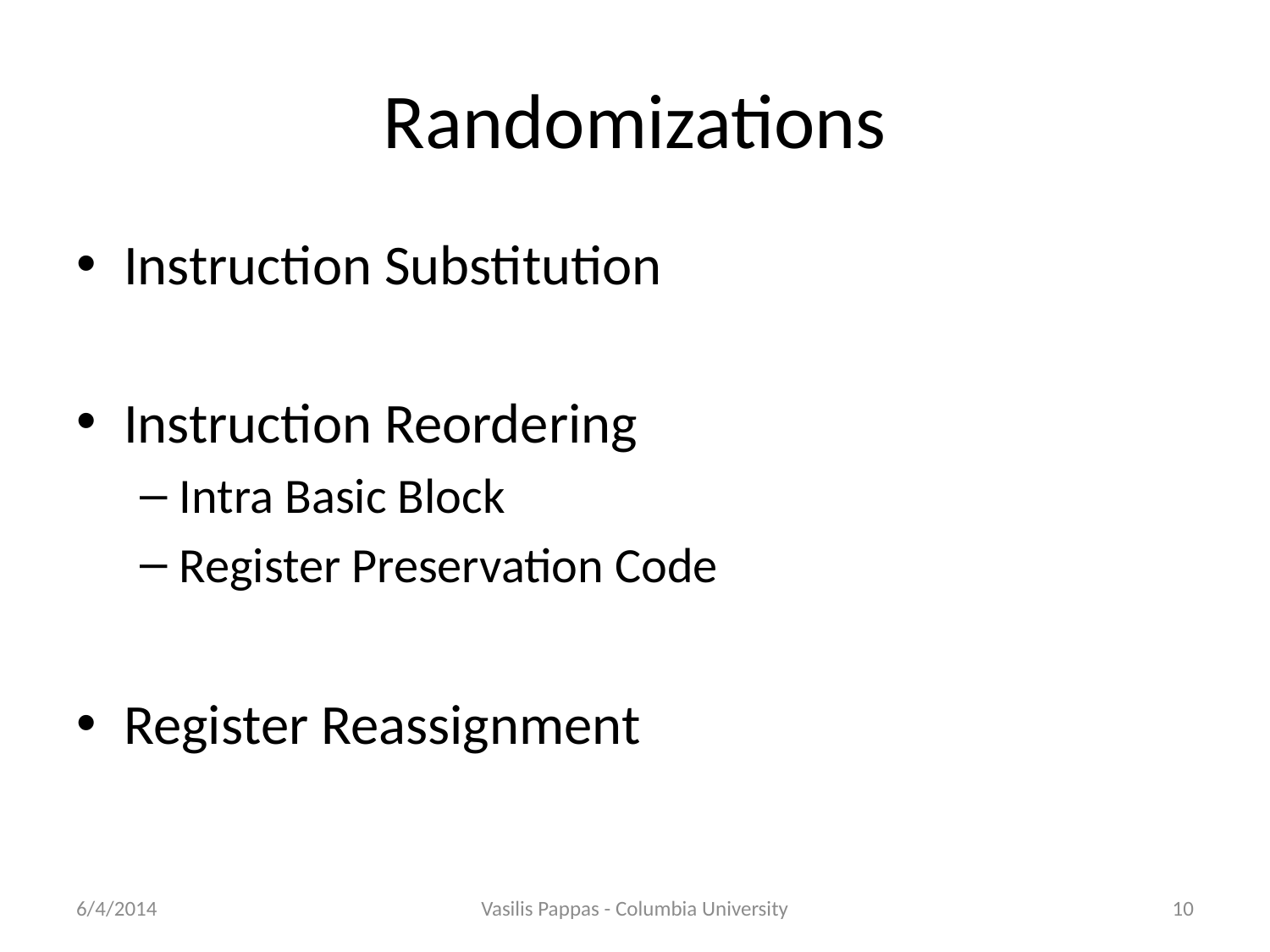

# Randomizations
Instruction Substitution

Instruction Reordering
Intra Basic Block
Register Preservation Code

Register Reassignment
6/4/2014
Vasilis Pappas - Columbia University
10